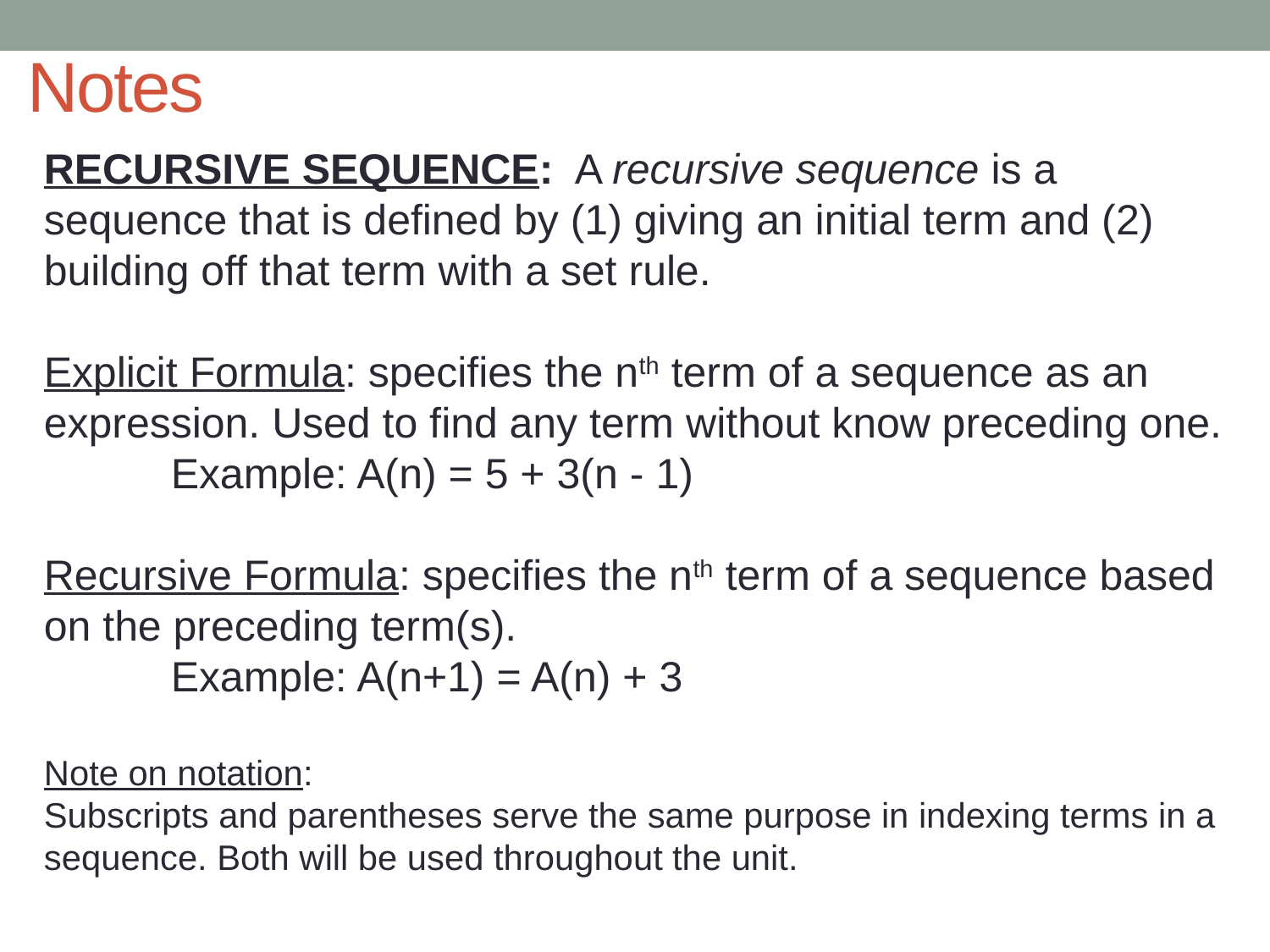

# Notes
Recursive sequence:  A recursive sequence is a sequence that is defined by (1) giving an initial term and (2) building off that term with a set rule.
Explicit Formula: specifies the nth term of a sequence as an expression. Used to find any term without know preceding one.
	Example: A(n) = 5 + 3(n - 1)

Recursive Formula: specifies the nth term of a sequence based on the preceding term(s).
	Example: A(n+1) = A(n) + 3

Note on notation:
Subscripts and parentheses serve the same purpose in indexing terms in a sequence. Both will be used throughout the unit.